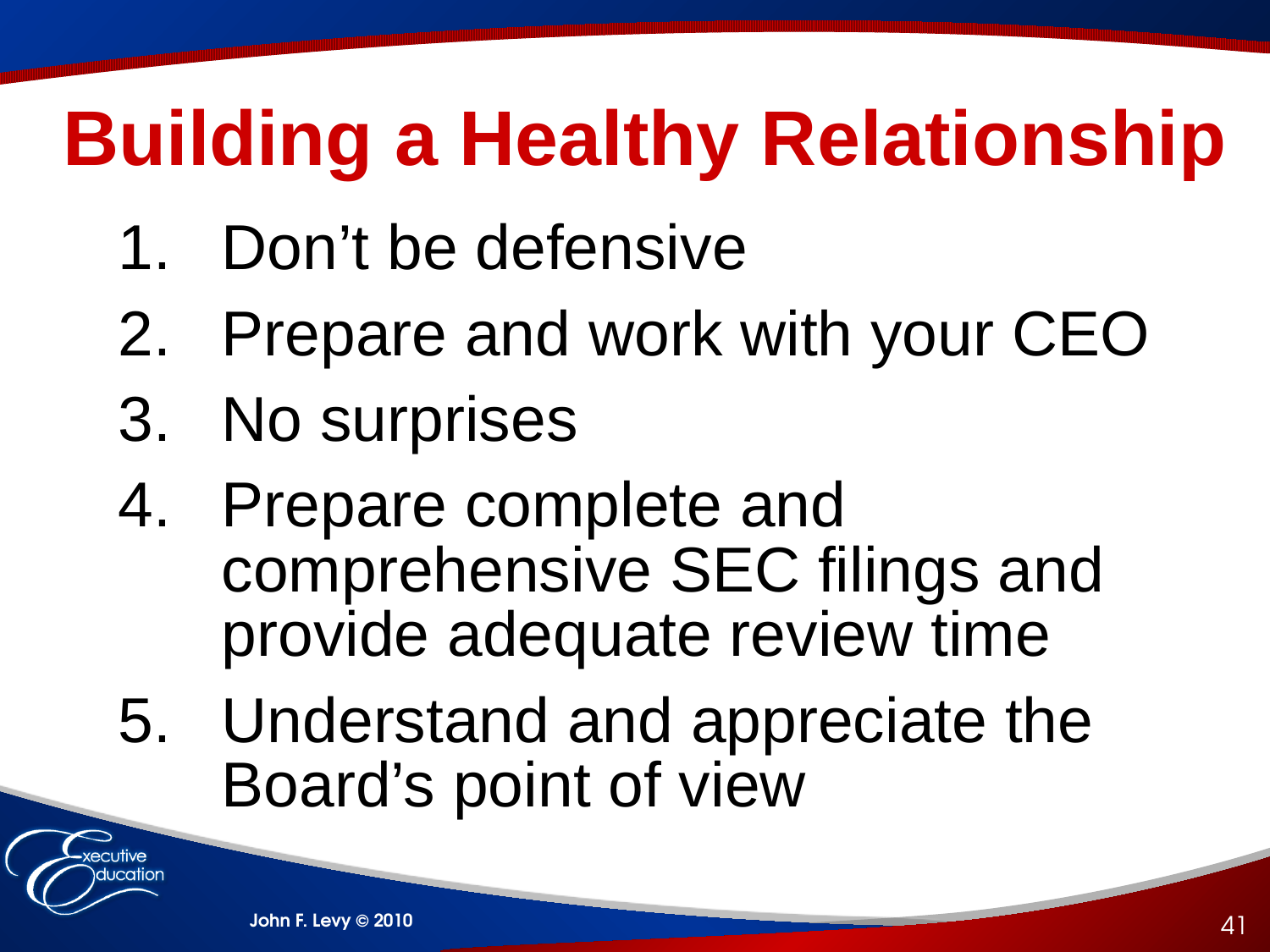

# Building a Healthy Relationship
Don’t be defensive
Prepare and work with your CEO
No surprises
Prepare complete and comprehensive SEC filings and provide adequate review time
Understand and appreciate the Board’s point of view
John F. Levy © 2010
41